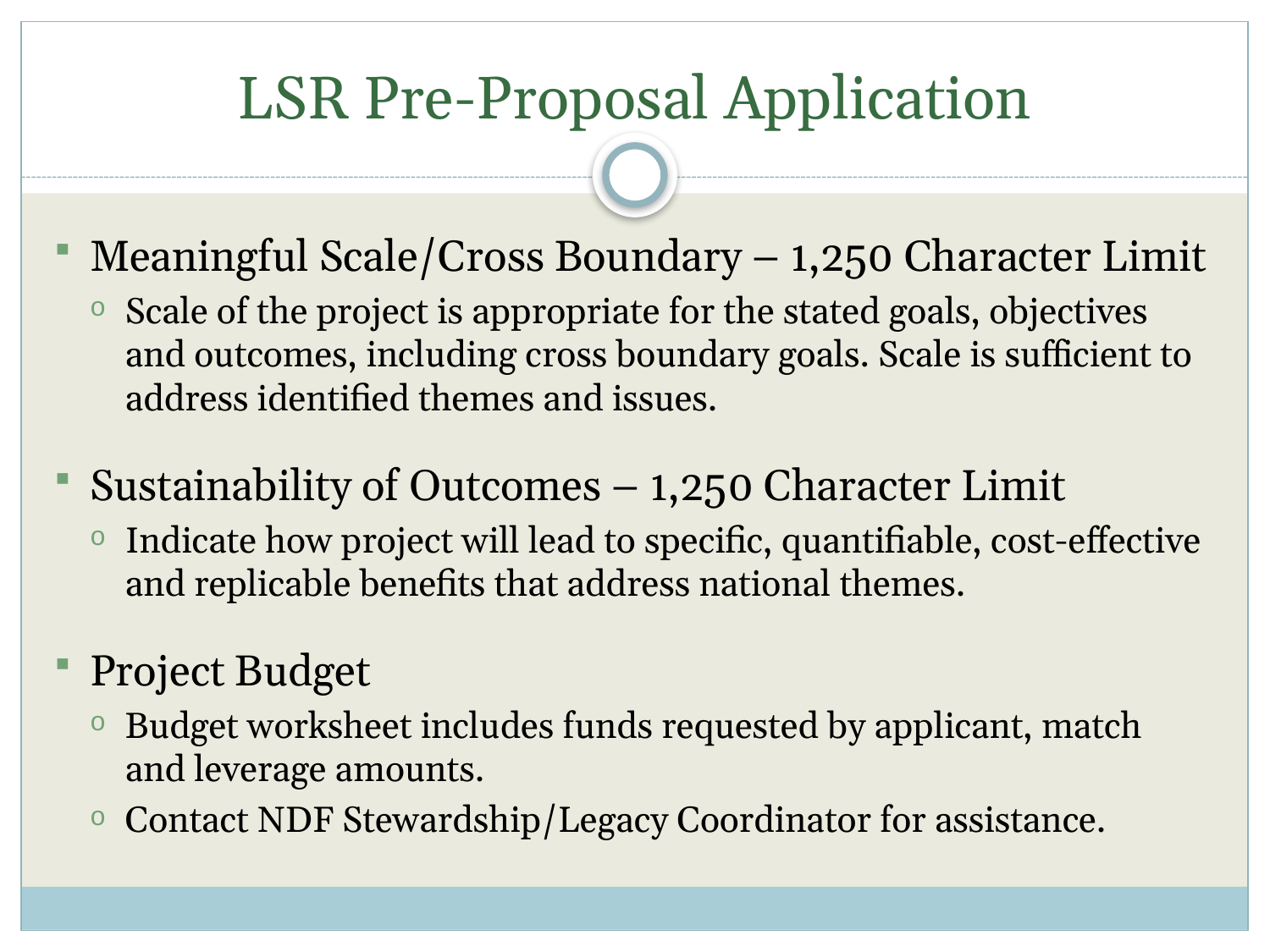

# LSR Pre-Proposal Application
Meaningful Scale/Cross Boundary – 1,250 Character Limit
Scale of the project is appropriate for the stated goals, objectives and outcomes, including cross boundary goals. Scale is sufficient to address identified themes and issues.

Sustainability of Outcomes – 1,250 Character Limit
Indicate how project will lead to specific, quantifiable, cost-effective and replicable benefits that address national themes.

Project Budget
Budget worksheet includes funds requested by applicant, match and leverage amounts.
Contact NDF Stewardship/Legacy Coordinator for assistance.